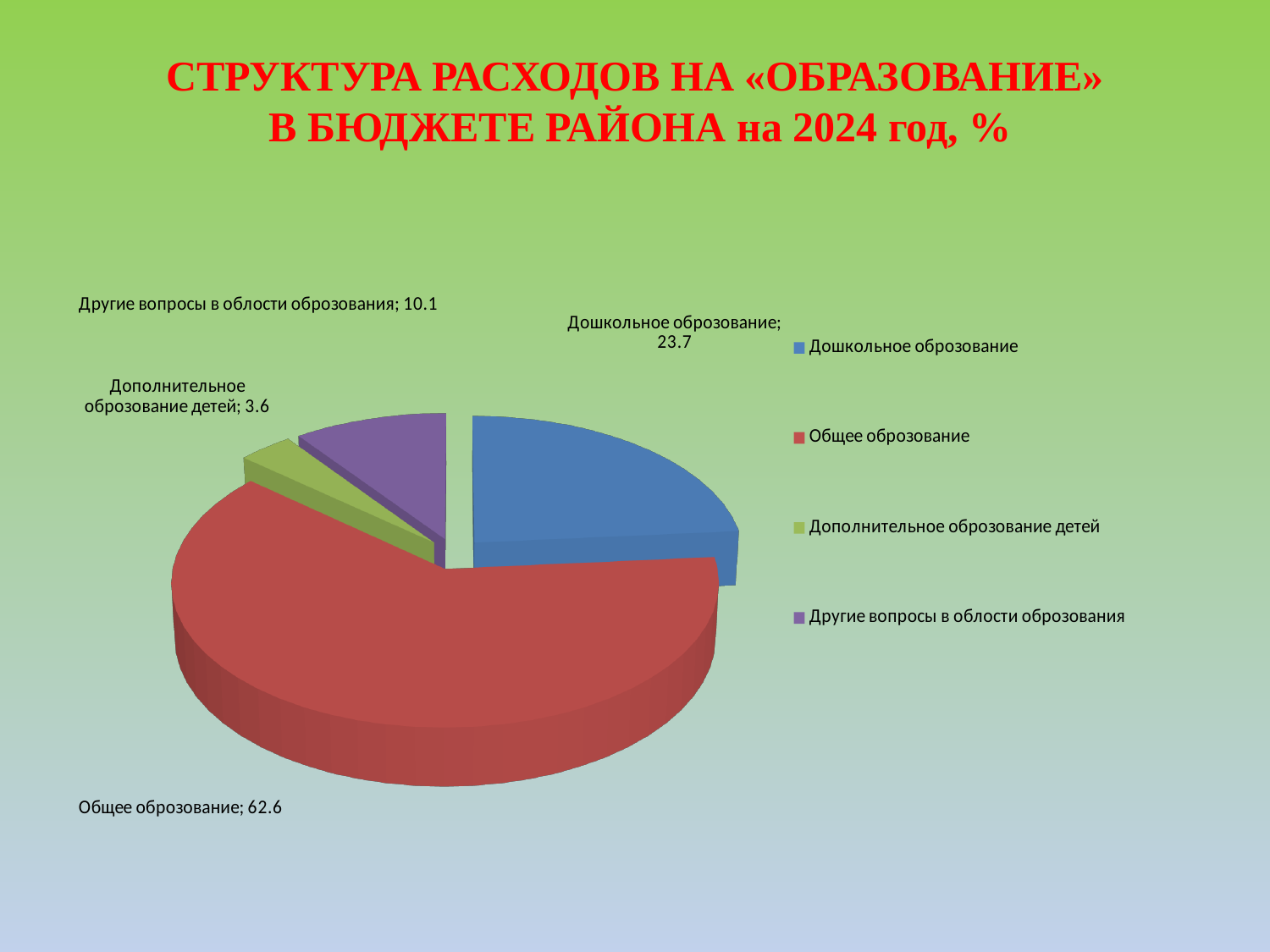

СТРУКТУРА РАСХОДОВ НА «ОБРАЗОВАНИЕ»
 В БЮДЖЕТЕ РАЙОНА на 2024 год, %

[unsupported chart]